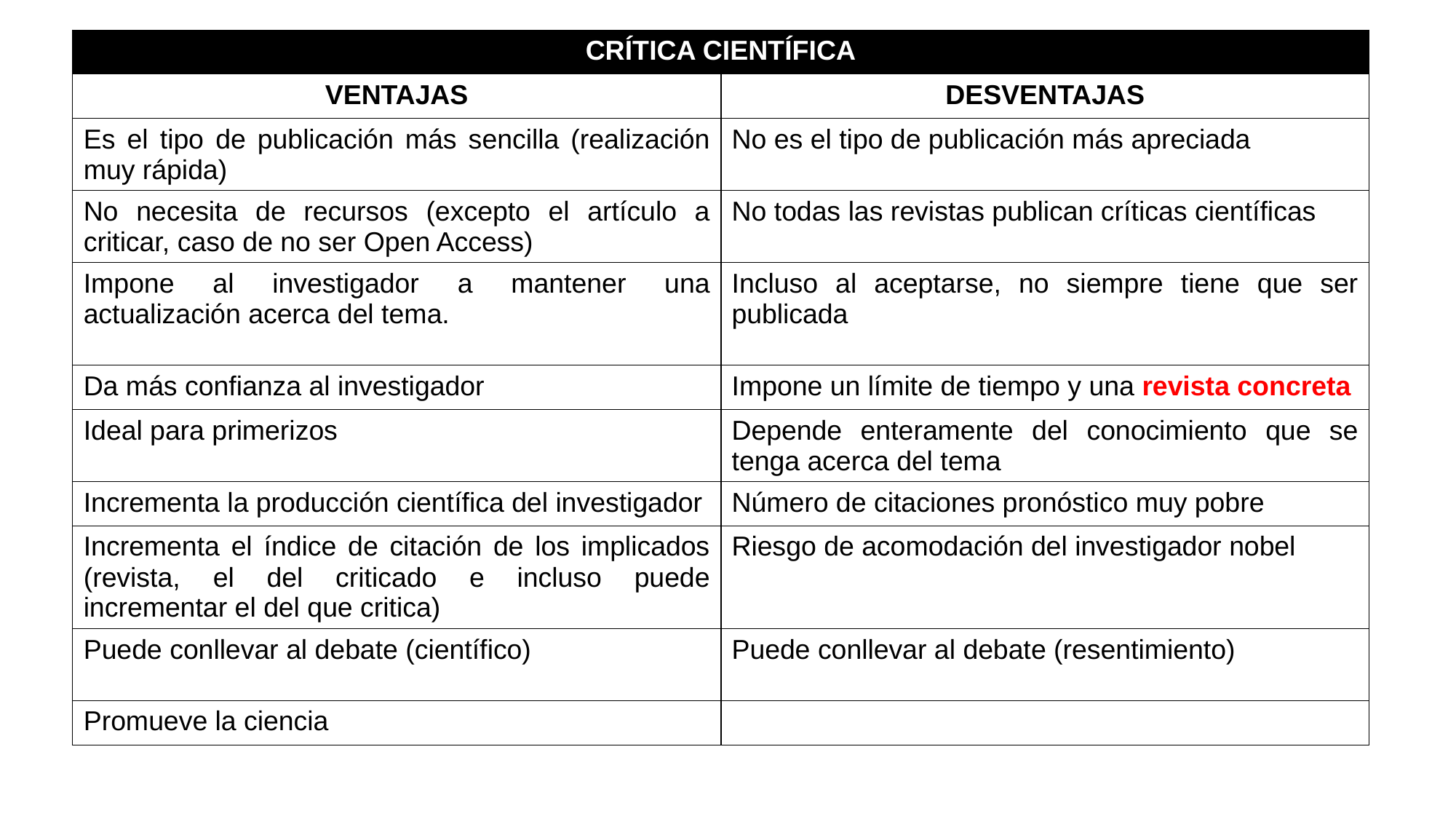

| CRÍTICA CIENTÍFICA |  |
| --- | --- |
| VENTAJAS | DESVENTAJAS |
| Es el tipo de publicación más sencilla (realización muy rápida) | No es el tipo de publicación más apreciada |
| No necesita de recursos (excepto el artículo a criticar, caso de no ser Open Access) | No todas las revistas publican críticas científicas |
| Impone al investigador a mantener una actualización acerca del tema. | Incluso al aceptarse, no siempre tiene que ser publicada |
| Da más confianza al investigador | Impone un límite de tiempo y una revista concreta |
| Ideal para primerizos | Depende enteramente del conocimiento que se tenga acerca del tema |
| Incrementa la producción científica del investigador | Número de citaciones pronóstico muy pobre |
| Incrementa el índice de citación de los implicados (revista, el del criticado e incluso puede incrementar el del que critica) | Riesgo de acomodación del investigador nobel |
| Puede conllevar al debate (científico) | Puede conllevar al debate (resentimiento) |
| Promueve la ciencia |  |